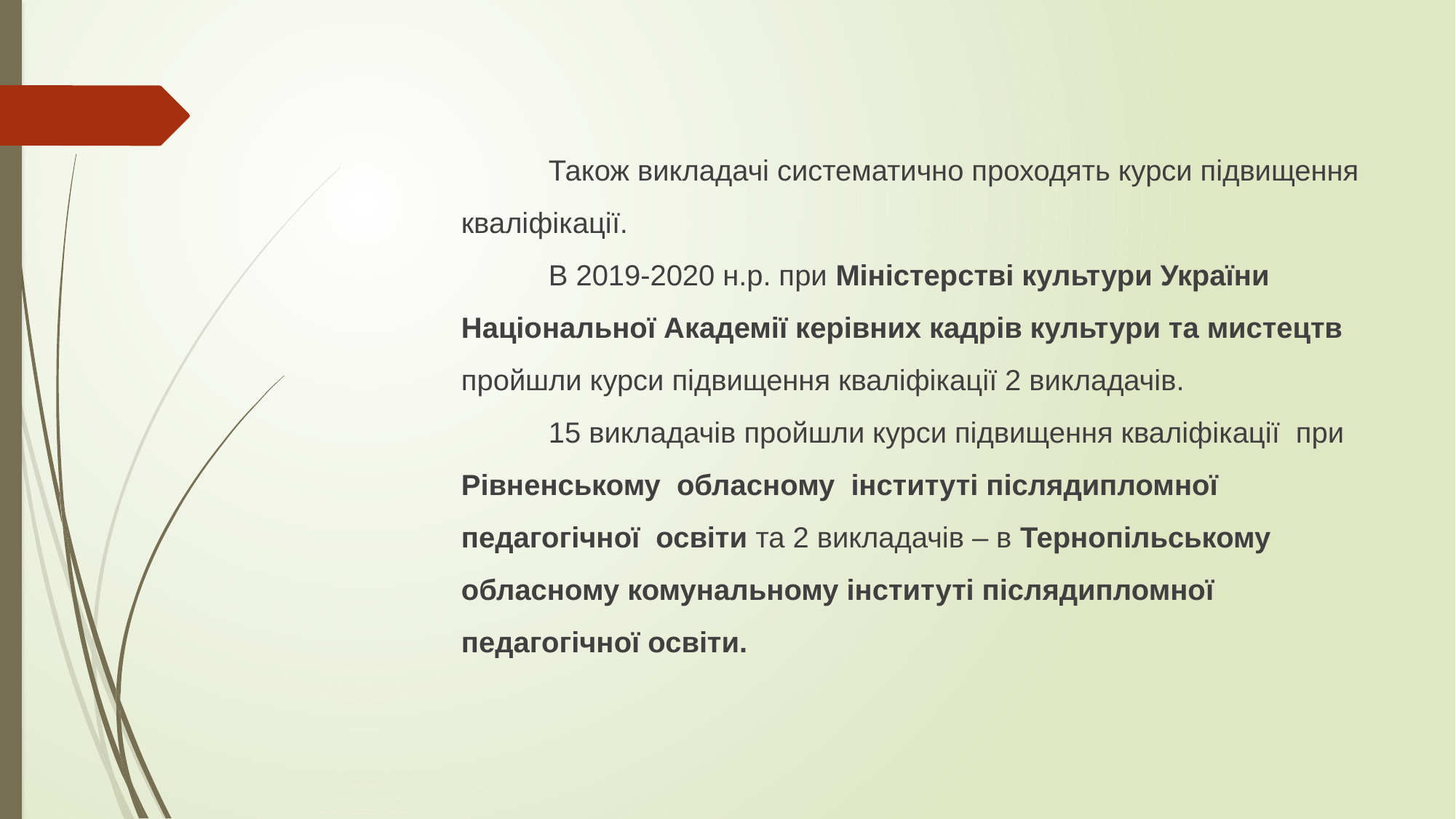

# Також викладачі систематично проходять курси підвищення кваліфікації. В 2019-2020 н.р. при Міністерстві культури України Національної Академії керівних кадрів культури та мистецтв пройшли курси підвищення кваліфікації 2 викладачів. 15 викладачів пройшли курси підвищення кваліфікації  при Рівненському  обласному  інституті післядипломної  педагогічної  освіти та 2 викладачів – в Тернопільському обласному комунальному інституті післядипломної педагогічної освіти.